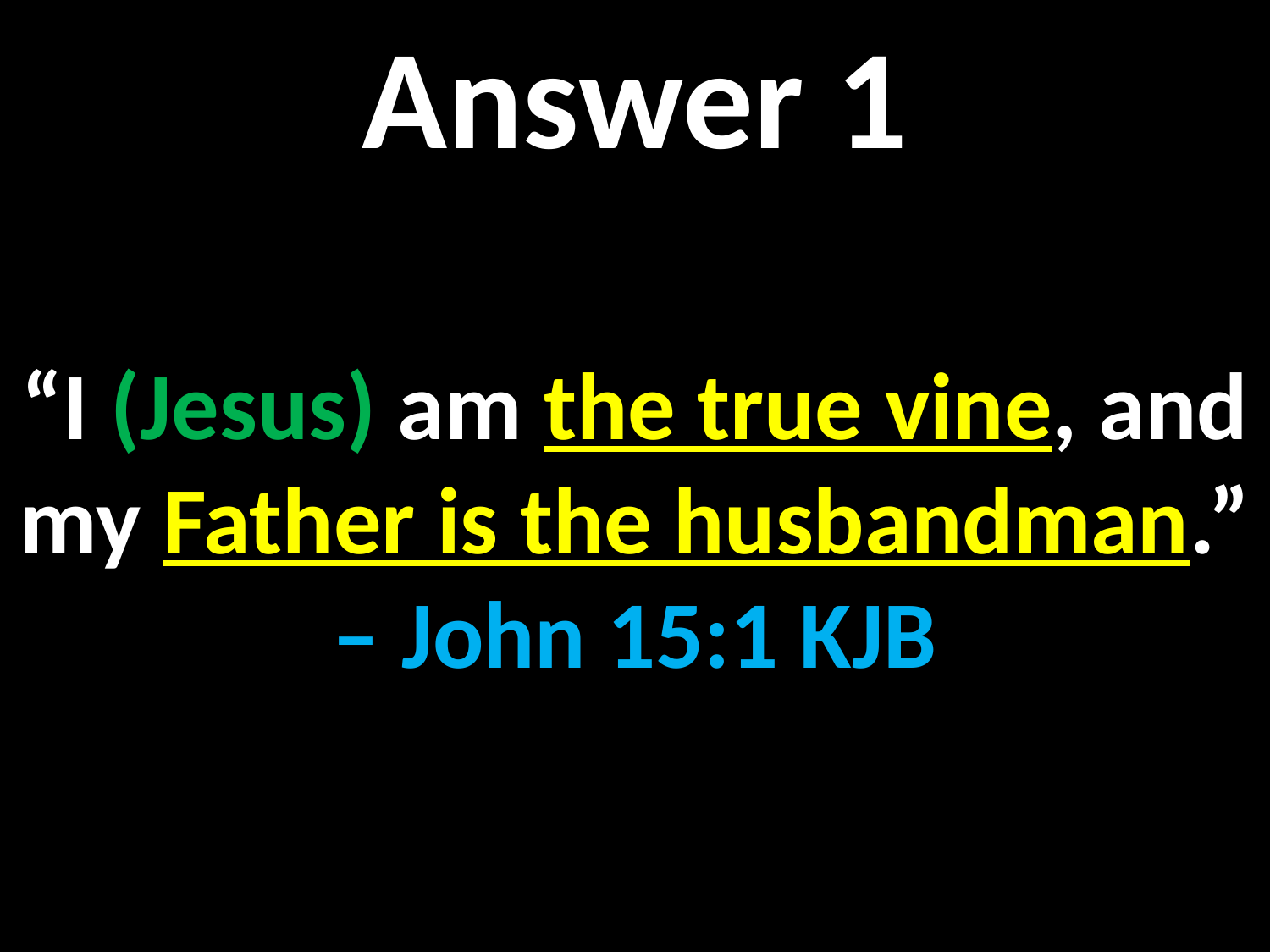

Answer 1
“I (Jesus) am the true vine, and my Father is the husbandman.”
– John 15:1 KJB